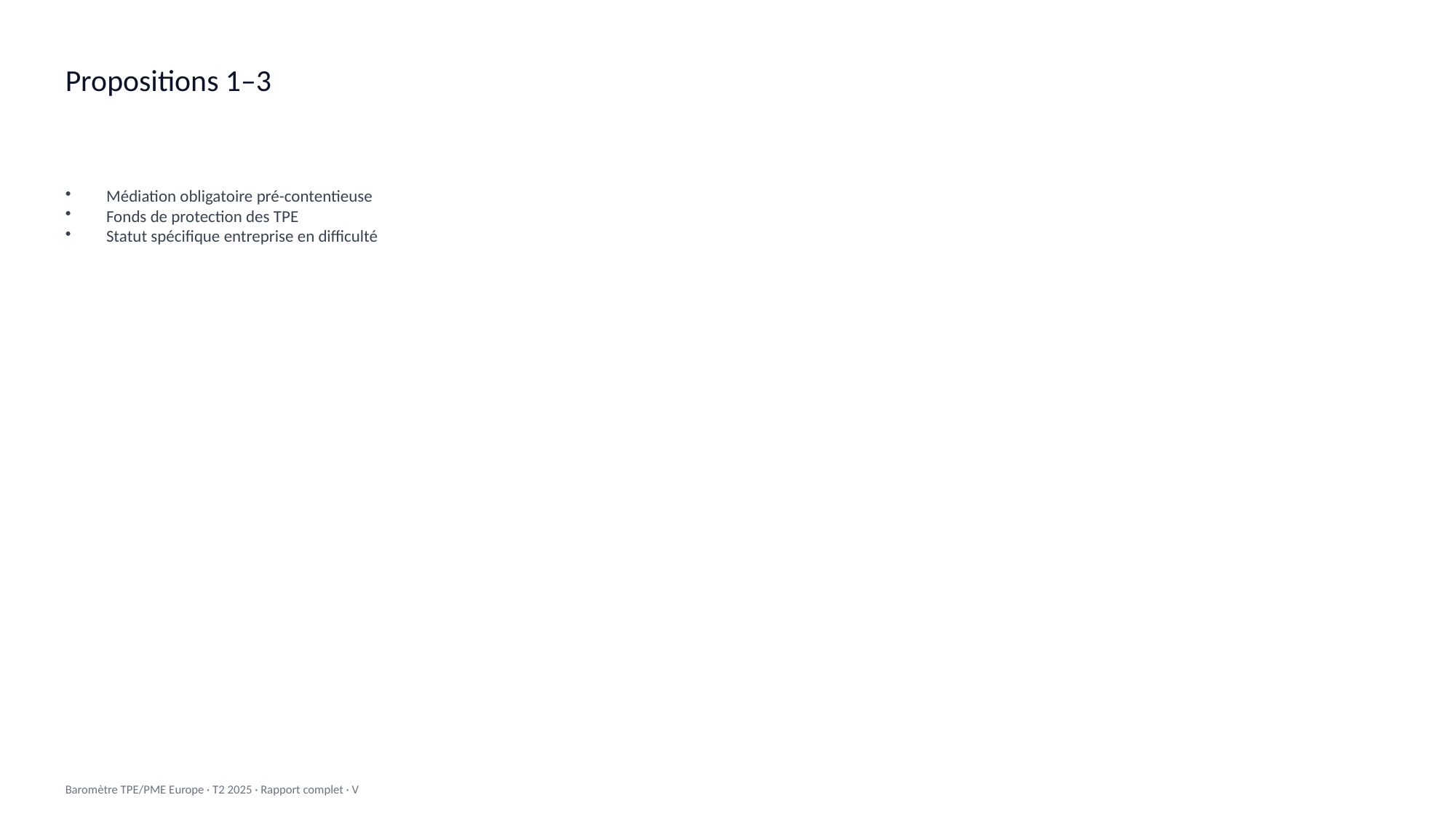

Propositions 1–3
Médiation obligatoire pré-contentieuse
Fonds de protection des TPE
Statut spécifique entreprise en difficulté
Baromètre TPE/PME Europe · T2 2025 · Rapport complet · V